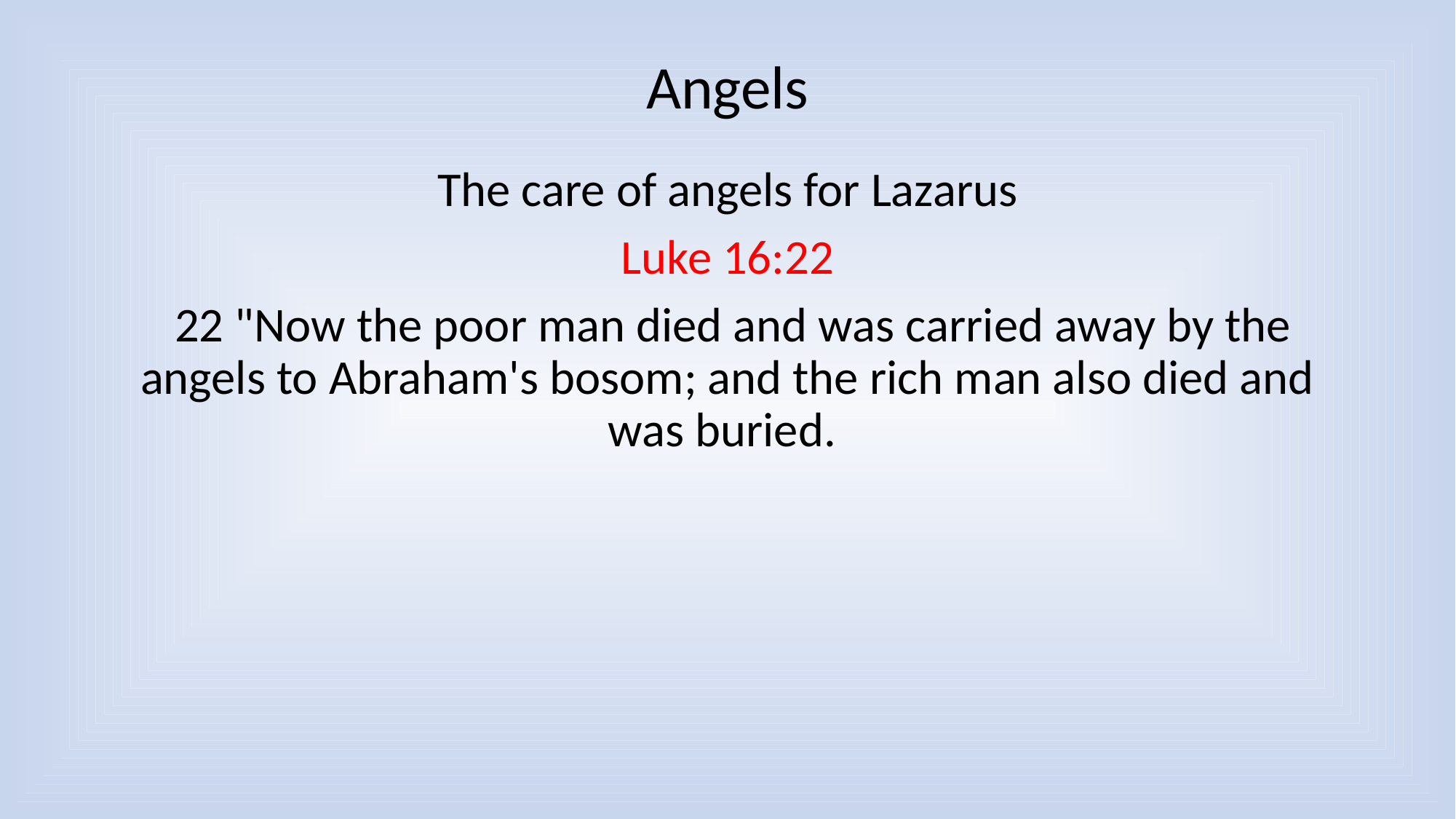

# Angels
The care of angels for Lazarus
Luke 16:22
 22 "Now the poor man died and was carried away by the angels to Abraham's bosom; and the rich man also died and was buried.